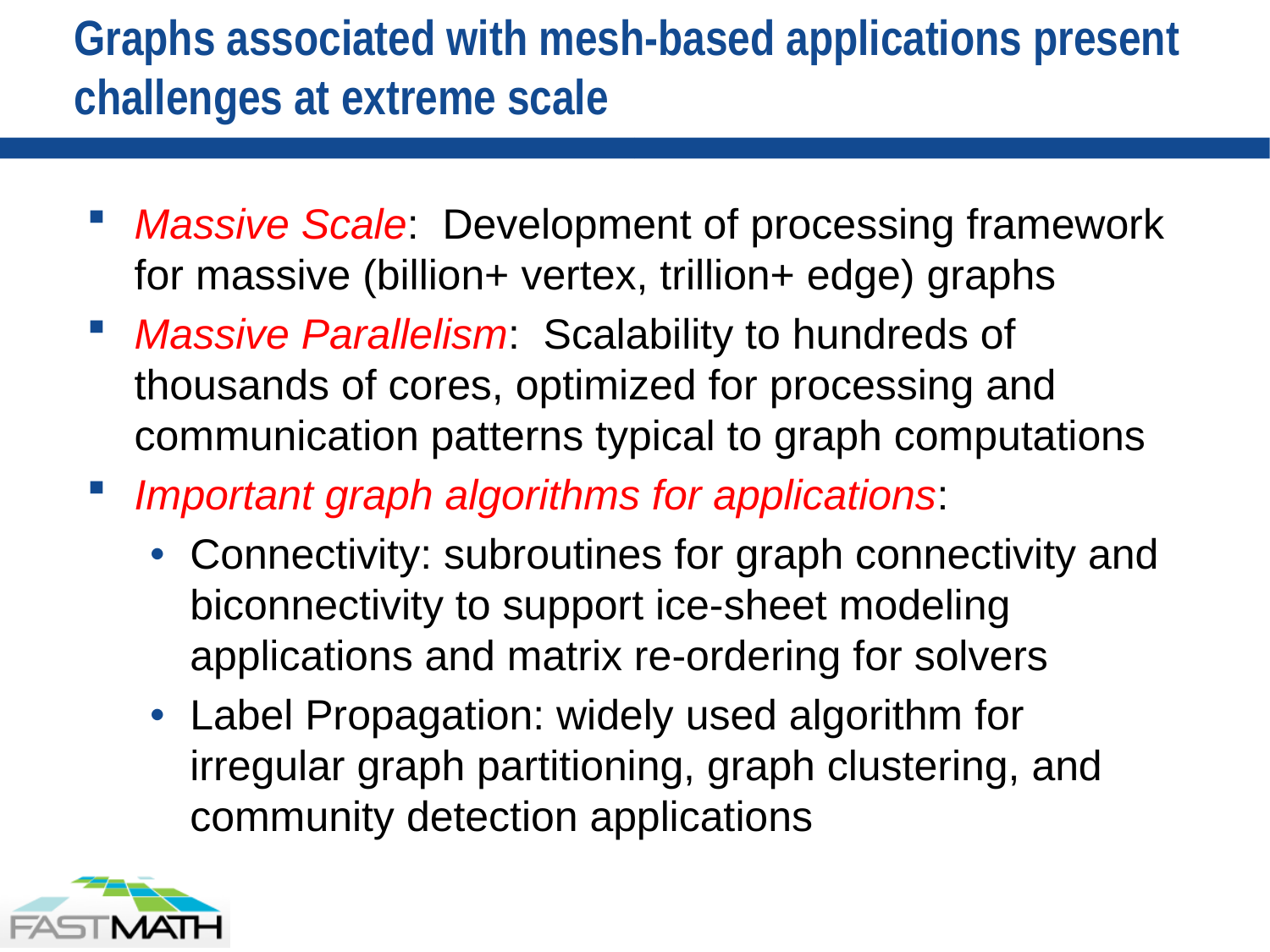

# Graphs associated with mesh-based applications present challenges at extreme scale
Massive Scale:  Development of processing framework for massive (billion+ vertex, trillion+ edge) graphs
Massive Parallelism:  Scalability to hundreds of thousands of cores, optimized for processing and communication patterns typical to graph computations
Important graph algorithms for applications:
Connectivity: subroutines for graph connectivity and biconnectivity to support ice-sheet modeling applications and matrix re-ordering for solvers
Label Propagation: widely used algorithm for irregular graph partitioning, graph clustering, and community detection applications